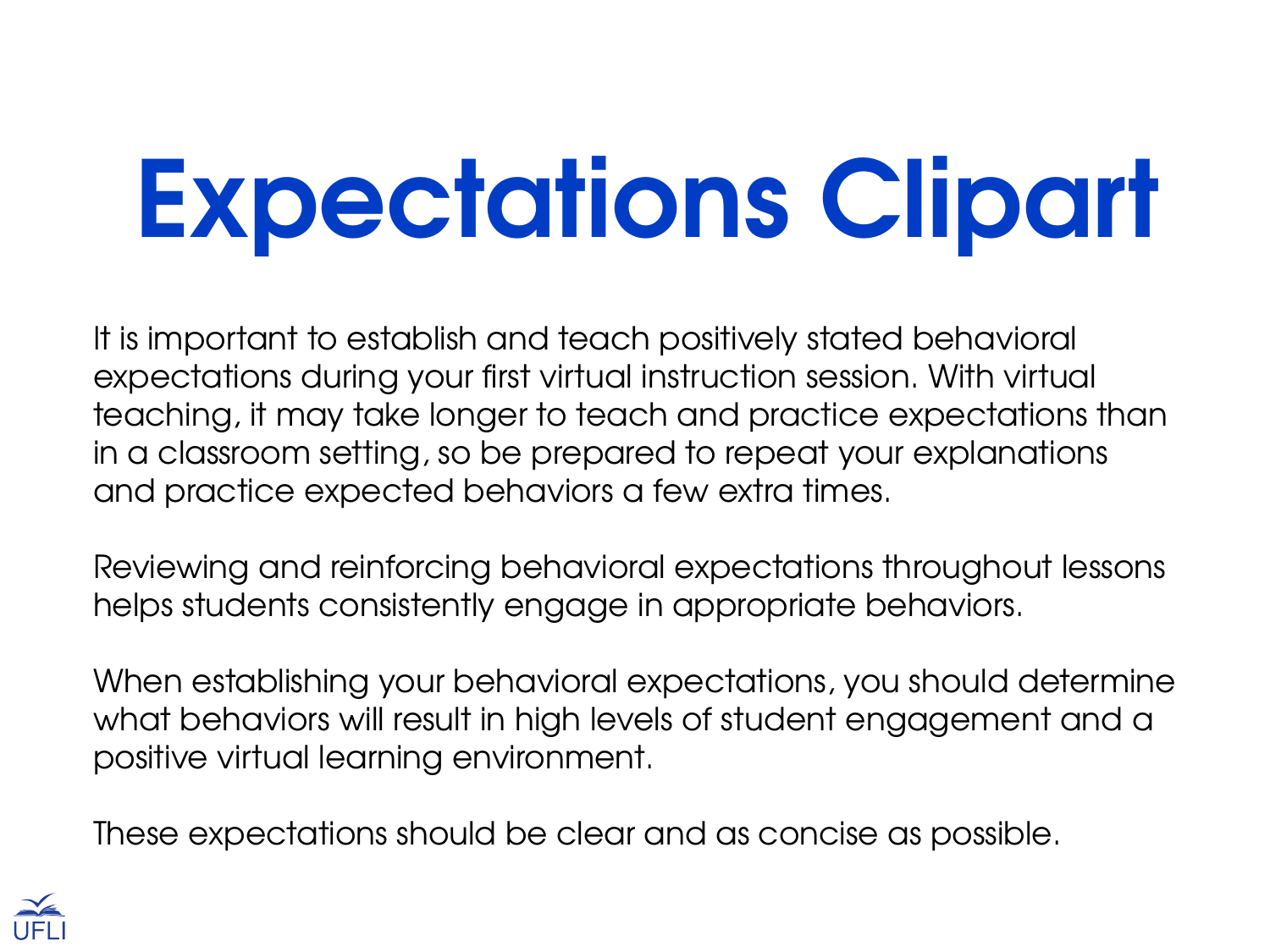

Expectations Clipart
It is important to establish and teach positively stated behavioral expectations during your first virtual instruction session. With virtual teaching, it may take longer to teach and practice expectations than in a classroom setting, so be prepared to repeat your explanations and practice expected behaviors a few extra times.

Reviewing and reinforcing behavioral expectations throughout lessons helps students consistently engage in appropriate behaviors.

When establishing your behavioral expectations, you should determine what behaviors will result in high levels of student engagement and a positive virtual learning environment.

These expectations should be clear and as concise as possible.